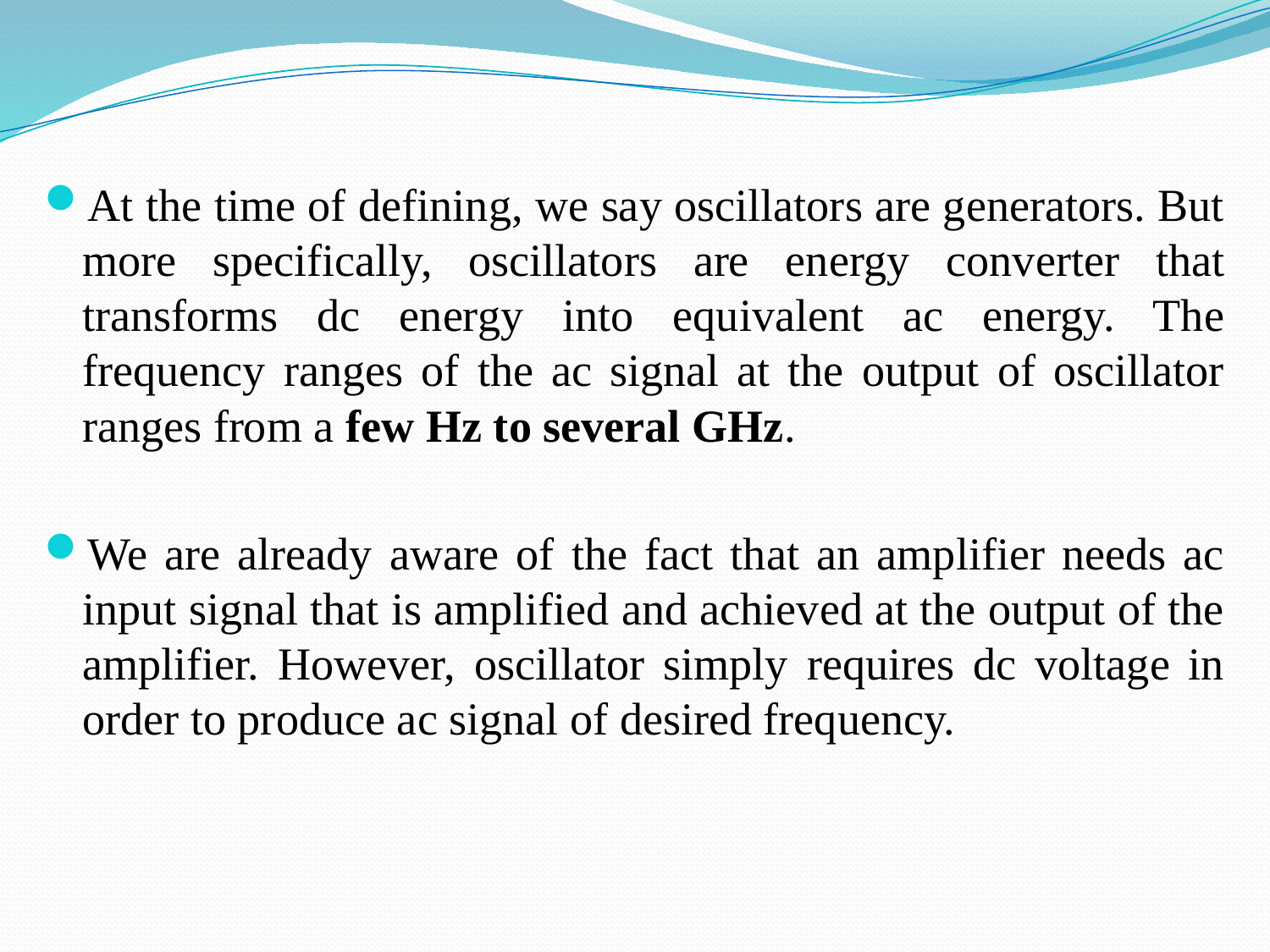

At the time of defining, we say oscillators are generators. But more specifically, oscillators are energy converter that transforms dc energy into equivalent ac energy. The frequency ranges of the ac signal at the output of oscillator ranges from a few Hz to several GHz.

We are already aware of the fact that an amplifier needs ac input signal that is amplified and achieved at the output of the amplifier. However, oscillator simply requires dc voltage in order to produce ac signal of desired frequency.